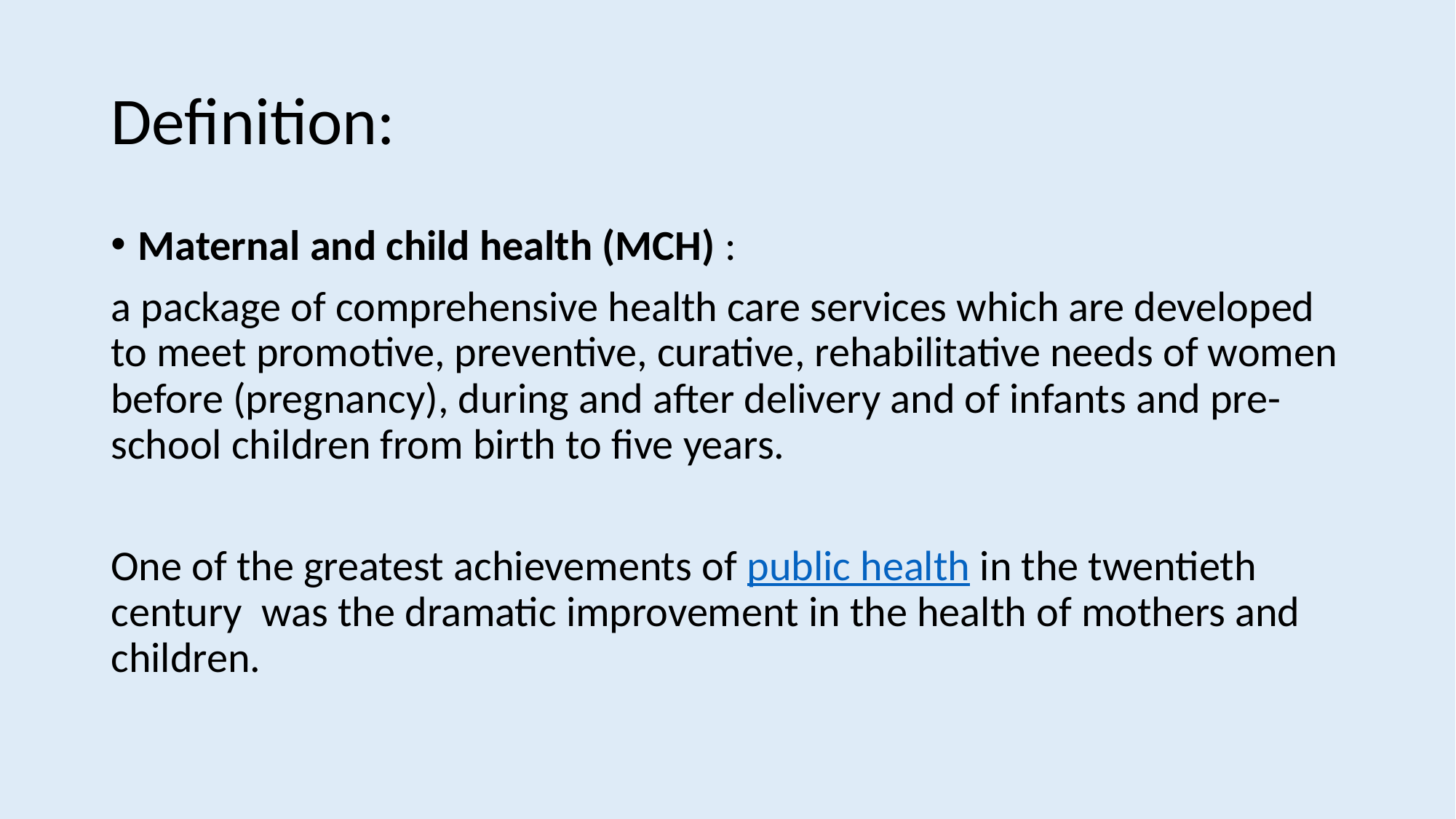

# Definition:
Maternal and child health (MCH) :
a package of comprehensive health care services which are developed to meet promotive, preventive, curative, rehabilitative needs of women before (pregnancy), during and after delivery and of infants and pre-school children from birth to five years.

One of the greatest achievements of public health in the twentieth century  was the dramatic improvement in the health of mothers and children.